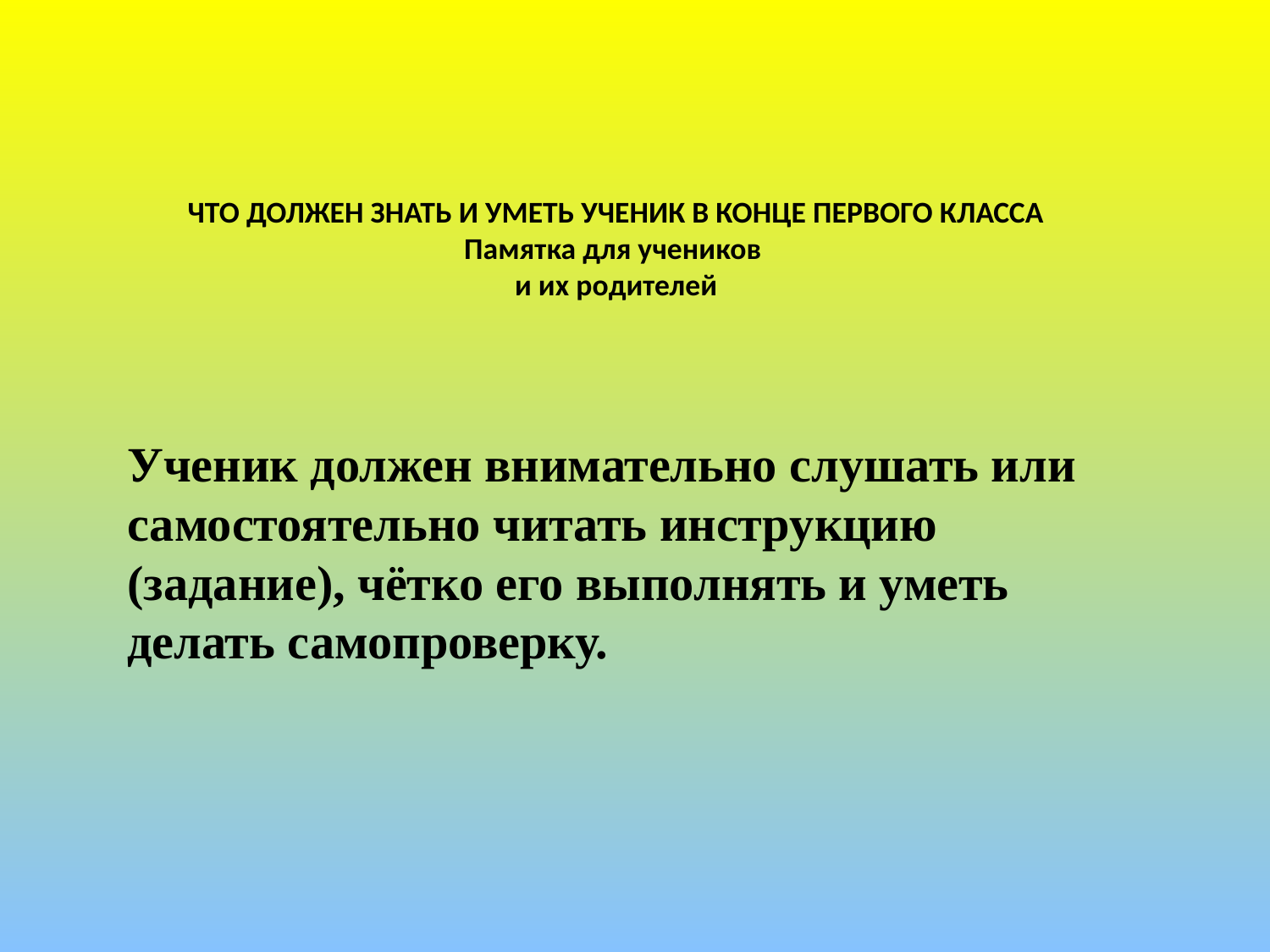

# ЧТО ДОЛЖЕН ЗНАТЬ И УМЕТЬ УЧЕНИК В КОНЦЕ ПЕРВОГО КЛАССА Памятка для учеников и их родителей
Ученик должен внимательно слушать или самостоятельно читать инструкцию (задание), чётко его выполнять и уметь делать самопроверку.